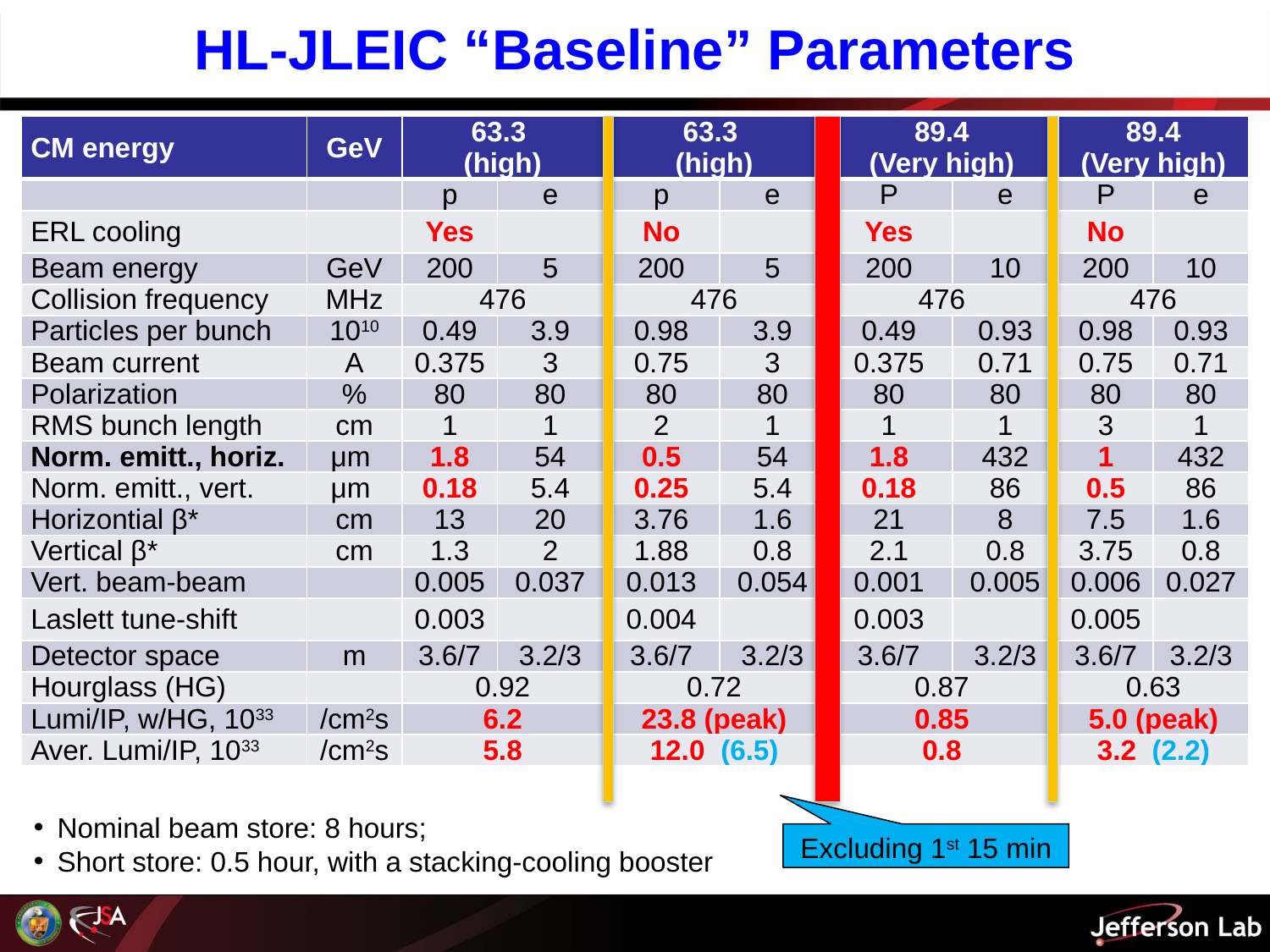

# HL-JLEIC “Baseline” Parameters
| CM energy | GeV | 63.3 (high) |  | 63.3 (high) |  | 89.4 (Very high) |  | 89.4 (Very high) |  |
| --- | --- | --- | --- | --- | --- | --- | --- | --- | --- |
|  |  | p | e | p | e | P | e | P | e |
| ERL cooling |  | Yes |  | No |  | Yes |  | No |  |
| Beam energy | GeV | 200 | 5 | 200 | 5 | 200 | 10 | 200 | 10 |
| Collision frequency | MHz | 476 |  | 476 |  | 476 |  | 476 |  |
| Particles per bunch | 1010 | 0.49 | 3.9 | 0.98 | 3.9 | 0.49 | 0.93 | 0.98 | 0.93 |
| Beam current | A | 0.375 | 3 | 0.75 | 3 | 0.375 | 0.71 | 0.75 | 0.71 |
| Polarization | % | 80 | 80 | 80 | 80 | 80 | 80 | 80 | 80 |
| RMS bunch length | cm | 1 | 1 | 2 | 1 | 1 | 1 | 3 | 1 |
| Norm. emitt., horiz. | μm | 1.8 | 54 | 0.5 | 54 | 1.8 | 432 | 1 | 432 |
| Norm. emitt., vert. | μm | 0.18 | 5.4 | 0.25 | 5.4 | 0.18 | 86 | 0.5 | 86 |
| Horizontial β\* | cm | 13 | 20 | 3.76 | 1.6 | 21 | 8 | 7.5 | 1.6 |
| Vertical β\* | cm | 1.3 | 2 | 1.88 | 0.8 | 2.1 | 0.8 | 3.75 | 0.8 |
| Vert. beam-beam |  | 0.005 | 0.037 | 0.013 | 0.054 | 0.001 | 0.005 | 0.006 | 0.027 |
| Laslett tune-shift |  | 0.003 |  | 0.004 |  | 0.003 |  | 0.005 |  |
| Detector space | m | 3.6/7 | 3.2/3 | 3.6/7 | 3.2/3 | 3.6/7 | 3.2/3 | 3.6/7 | 3.2/3 |
| Hourglass (HG) |  | 0.92 |  | 0.72 |  | 0.87 |  | 0.63 |  |
| Lumi/IP, w/HG, 1033 | /cm2s | 6.2 |  | 23.8 (peak) |  | 0.85 |  | 5.0 (peak) |  |
| Aver. Lumi/IP, 1033 | /cm2s | 5.8 |  | 12.0 (6.5) |  | 0.8 |  | 3.2 (2.2) |  |

Nominal beam store: 8 hours;
Short store: 0.5 hour, with a stacking-cooling booster
Excluding 1st 15 min